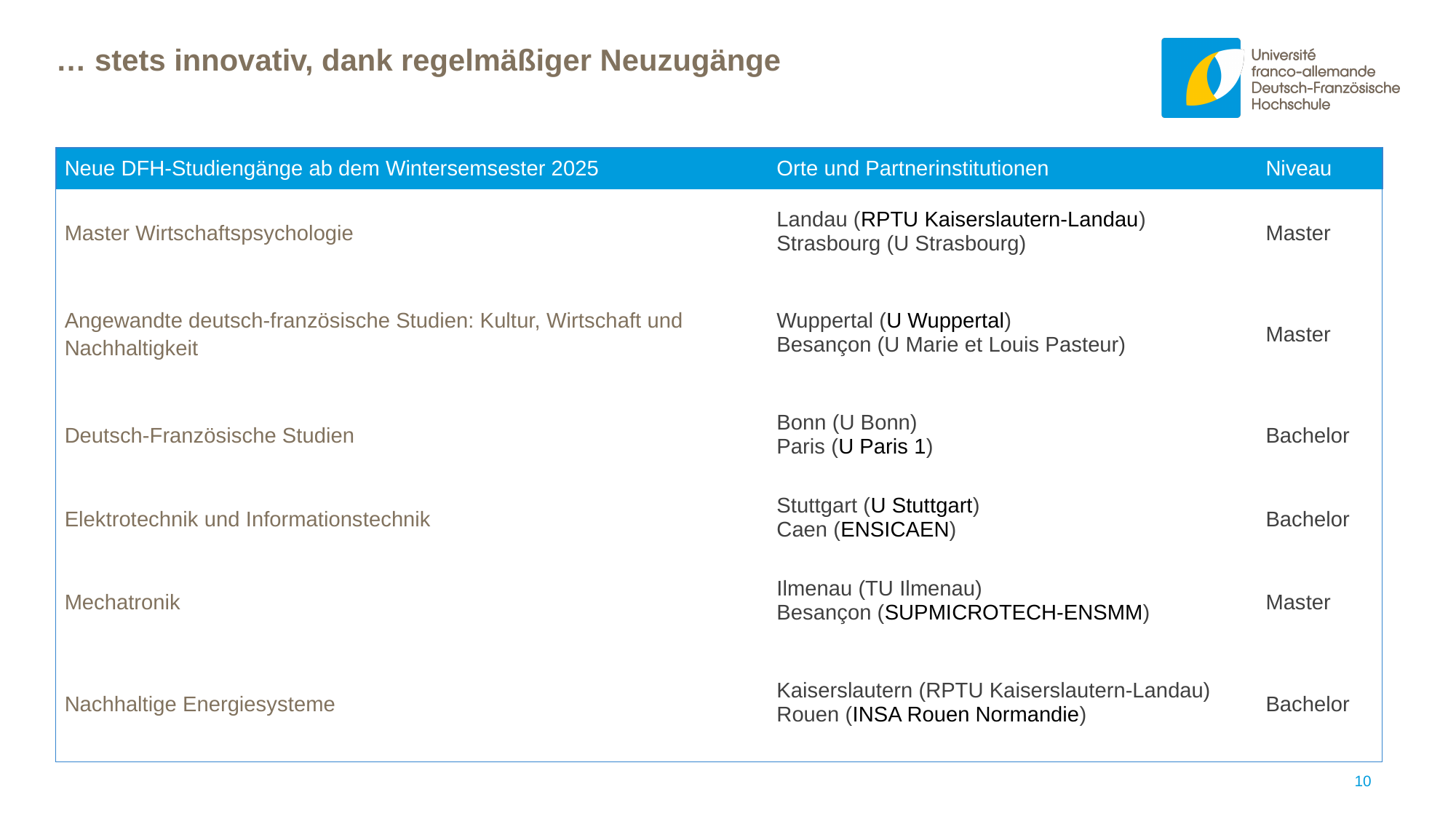

# … stets innovativ, dank regelmäßiger Neuzugänge
| Neue DFH-Studiengänge ab dem Wintersemsester 2025 | Orte und Partnerinstitutionen | Niveau |
| --- | --- | --- |
| Master Wirtschaftspsychologie | Landau (RPTU Kaiserslautern-Landau) Strasbourg (U Strasbourg) | Master |
| Angewandte deutsch-französische Studien: Kultur, Wirtschaft und Nachhaltigkeit | Wuppertal (U Wuppertal) Besançon (U Marie et Louis Pasteur) | Master |
| Deutsch-Französische Studien | Bonn (U Bonn) Paris (U Paris 1) | Bachelor |
| Elektrotechnik und Informationstechnik | Stuttgart (U Stuttgart) Caen (ENSICAEN) | Bachelor |
| Mechatronik | Ilmenau (TU Ilmenau) Besançon (SUPMICROTECH-ENSMM) | Master |
| Nachhaltige Energiesysteme | Kaiserslautern (RPTU Kaiserslautern-Landau) Rouen (INSA Rouen Normandie) | Bachelor |
10